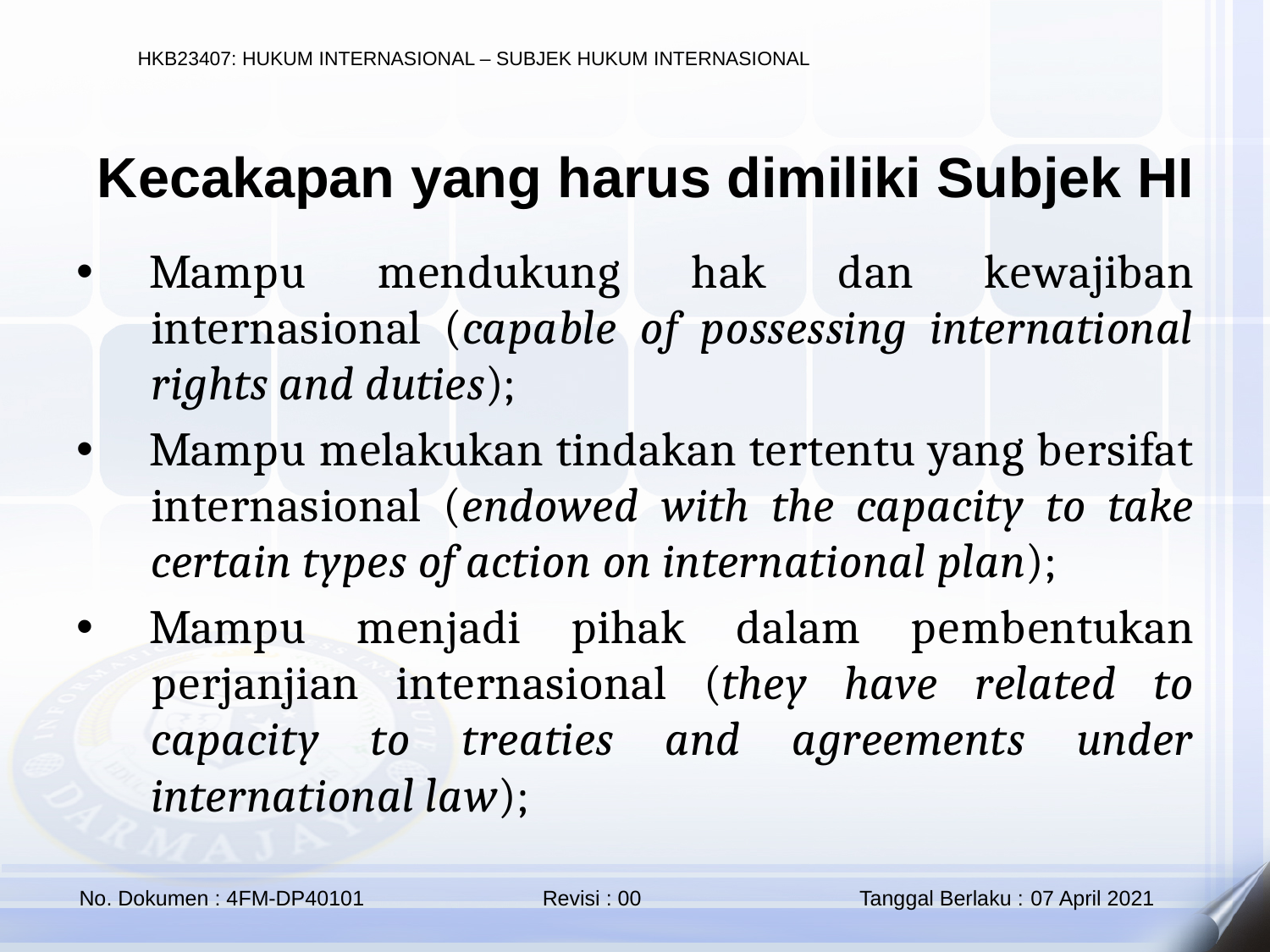

Kecakapan yang harus dimiliki Subjek HI
Mampu mendukung hak dan kewajiban internasional (capable of possessing international rights and duties);
Mampu melakukan tindakan tertentu yang bersifat internasional (endowed with the capacity to take certain types of action on international plan);
Mampu menjadi pihak dalam pembentukan perjanjian internasional (they have related to capacity to treaties and agreements under international law);